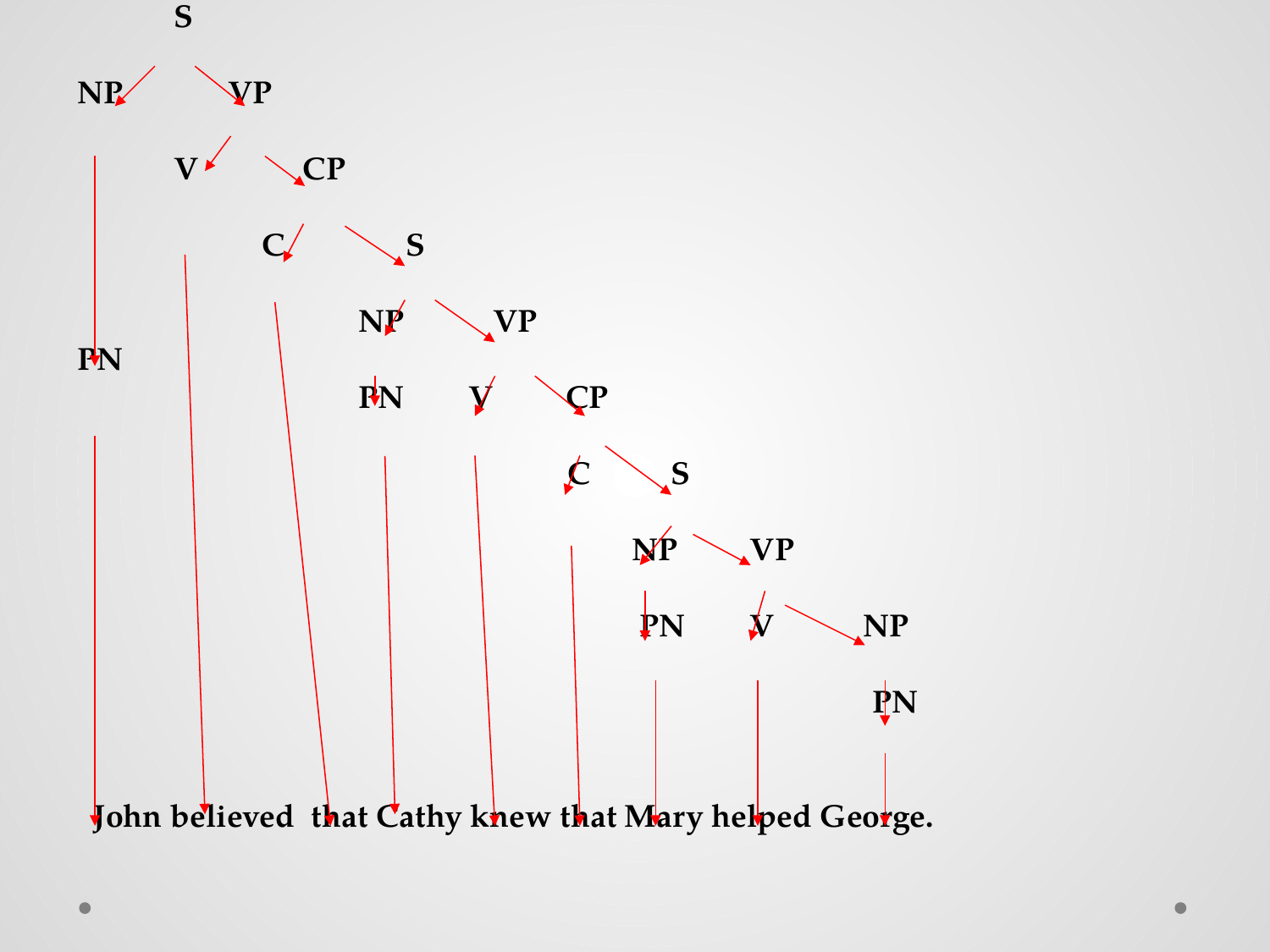

# S NP             VP V             CP C               S NP           VP PN PN        V         CP C          S NP         VP PN        V           NP PN John believed  that Cathy knew that Mary helped George.